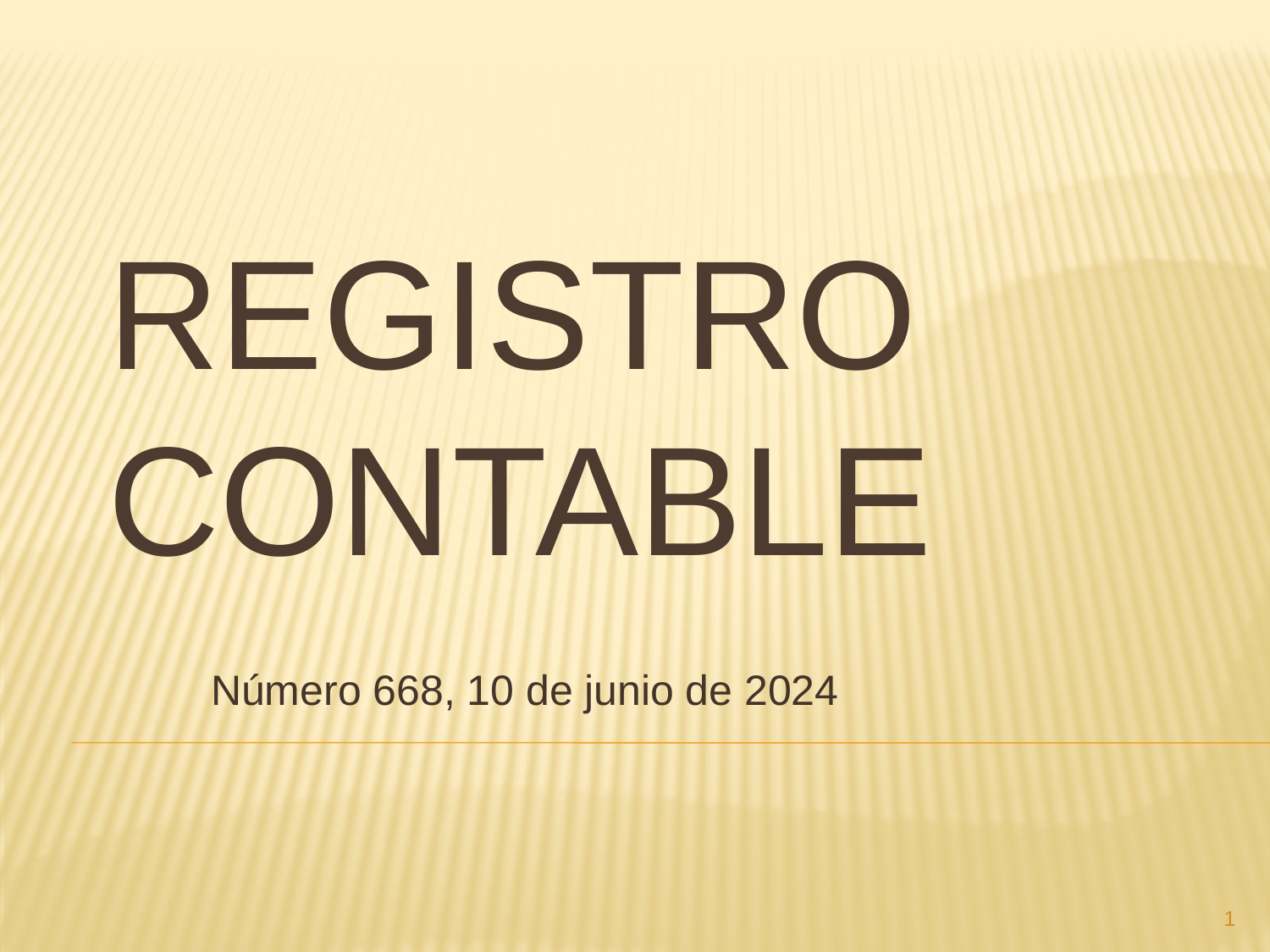

# Registro contable
Número 668, 10 de junio de 2024
1